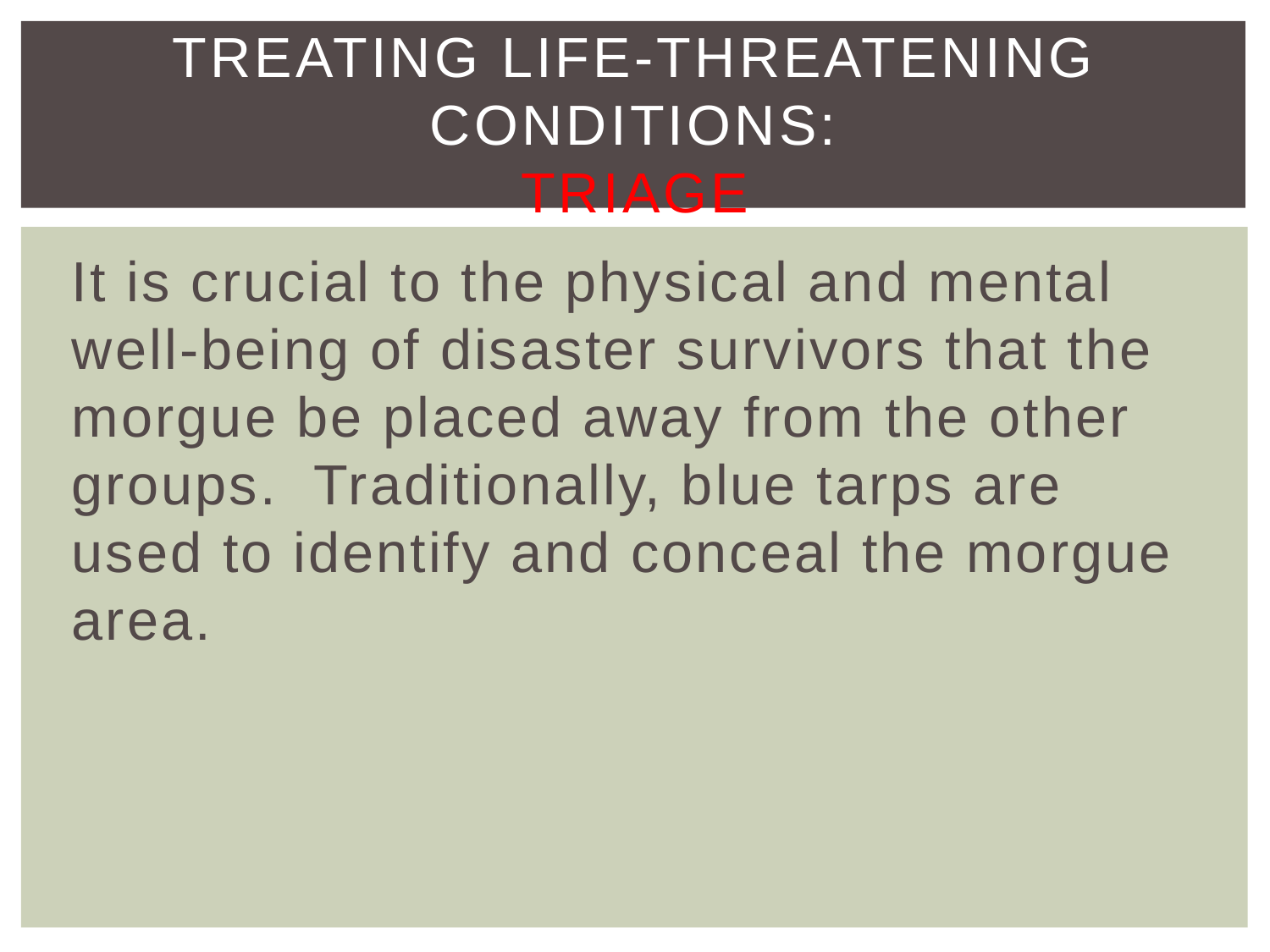

# Treating Life-Threatening Conditions: TRIAGE
It is crucial to the physical and mental well-being of disaster survivors that the morgue be placed away from the other groups.  Traditionally, blue tarps are used to identify and conceal the morgue area.